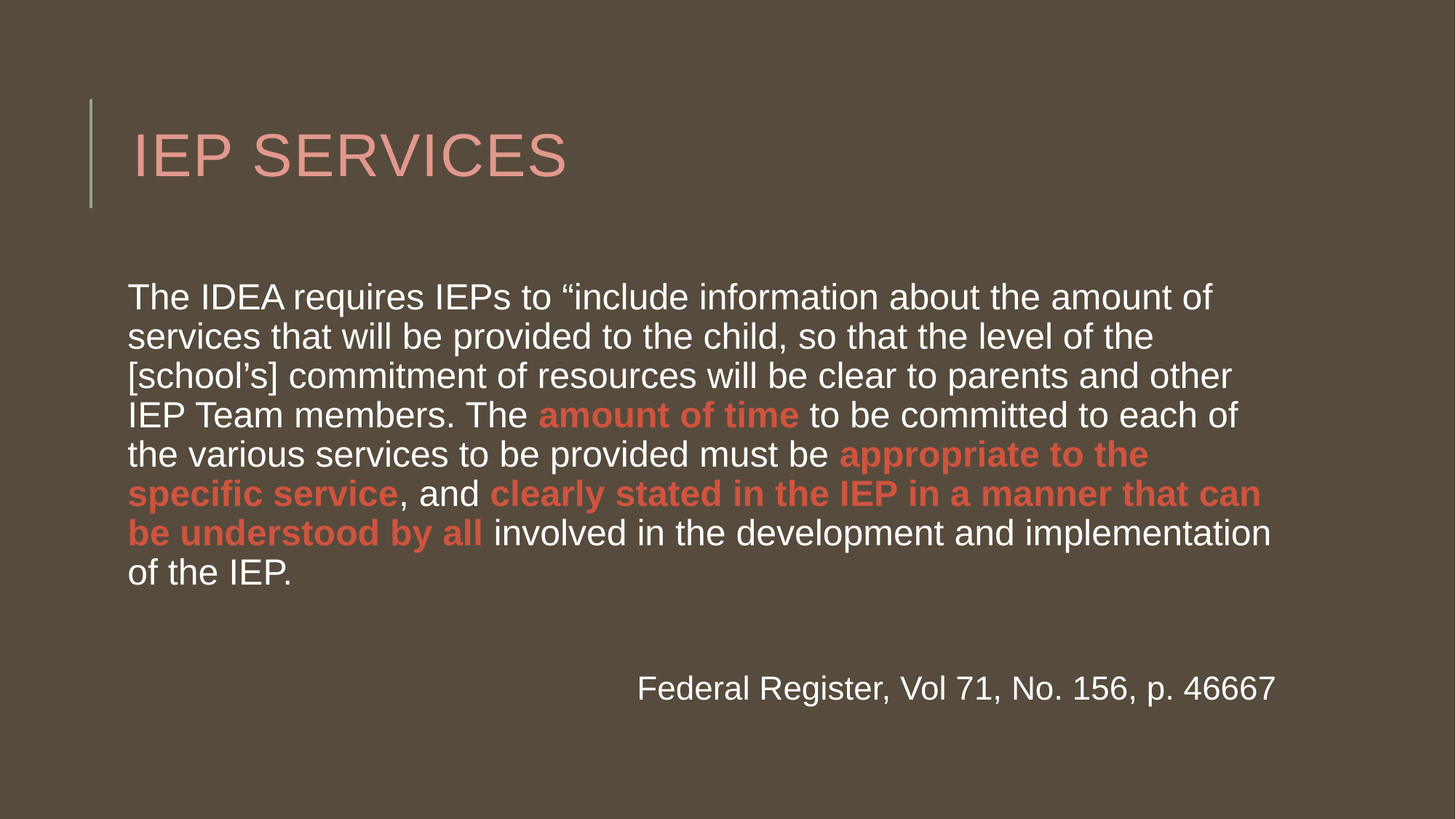

# IEP Services
The IDEA requires IEPs to “include information about the amount of services that will be provided to the child, so that the level of the [school’s] commitment of resources will be clear to parents and other IEP Team members. The amount of time to be committed to each of the various services to be provided must be appropriate to the specific service, and clearly stated in the IEP in a manner that can be understood by all involved in the development and implementation of the IEP.

Federal Register, Vol 71, No. 156, p. 46667